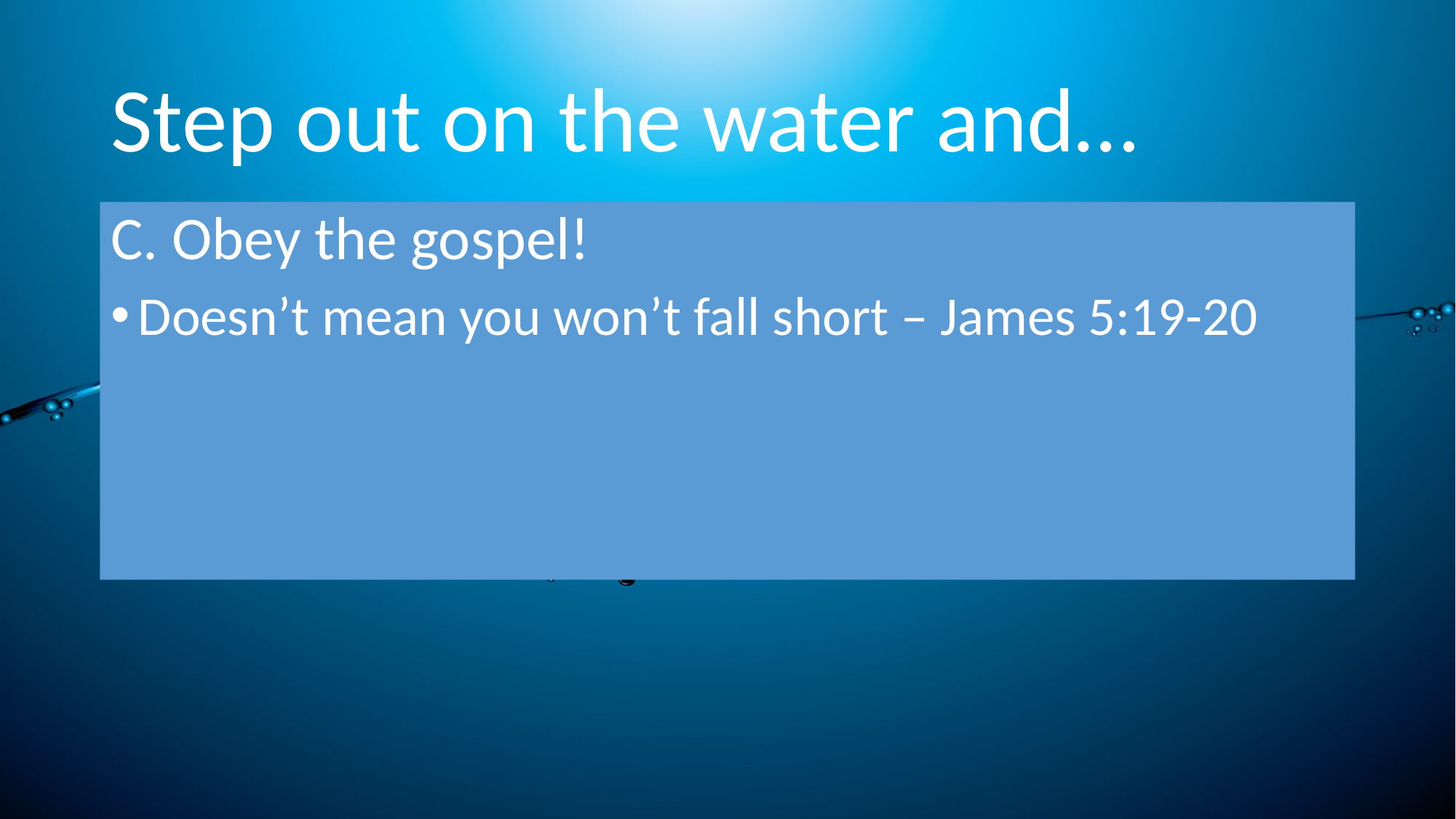

# Step out on the water and…
C. Obey the gospel!
Doesn’t mean you won’t fall short – James 5:19-20